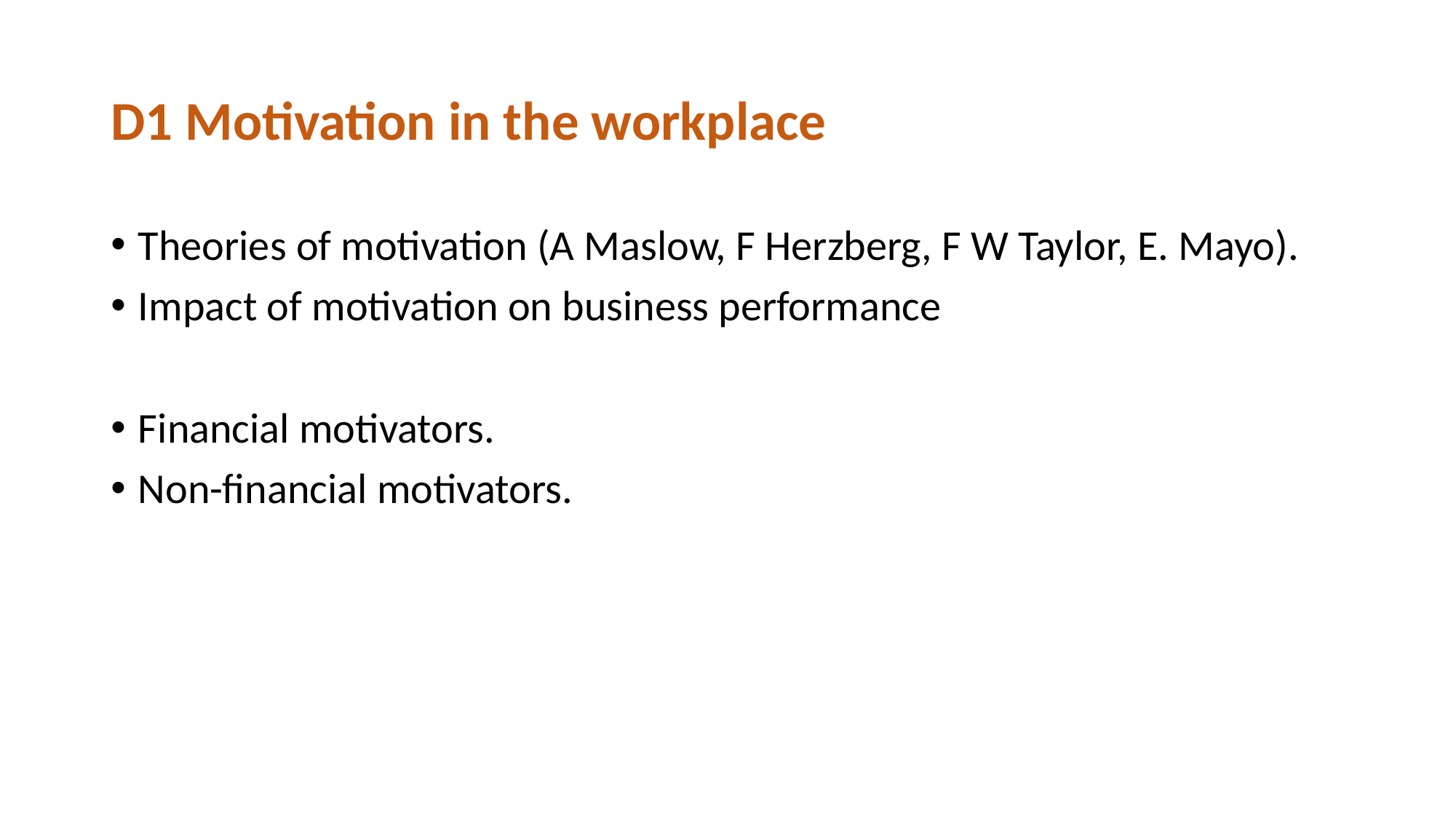

# D1 Motivation in the workplace
Theories of motivation (A Maslow, F Herzberg, F W Taylor, E. Mayo).
Impact of motivation on business performance

Financial motivators.
Non-financial motivators.